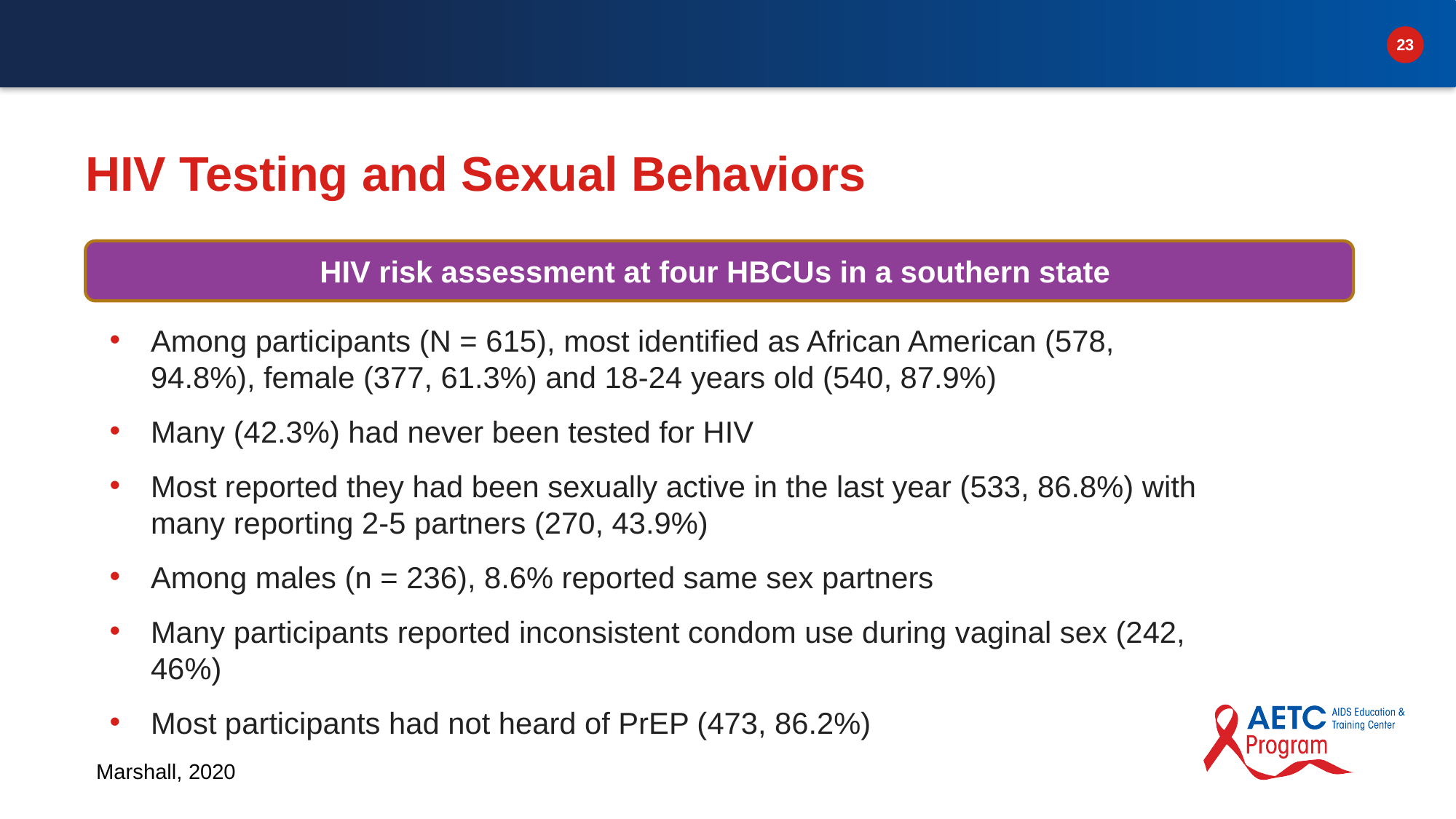

# HIV Testing and Sexual Behaviors
HIV risk assessment at four HBCUs in a southern state
Among participants (N = 615), most identified as African American (578, 94.8%), female (377, 61.3%) and 18-24 years old (540, 87.9%)
Many (42.3%) had never been tested for HIV
Most reported they had been sexually active in the last year (533, 86.8%) with many reporting 2-5 partners (270, 43.9%)
Among males (n = 236), 8.6% reported same sex partners
Many participants reported inconsistent condom use during vaginal sex (242, 46%)
Most participants had not heard of PrEP (473, 86.2%)

Marshall, 2020